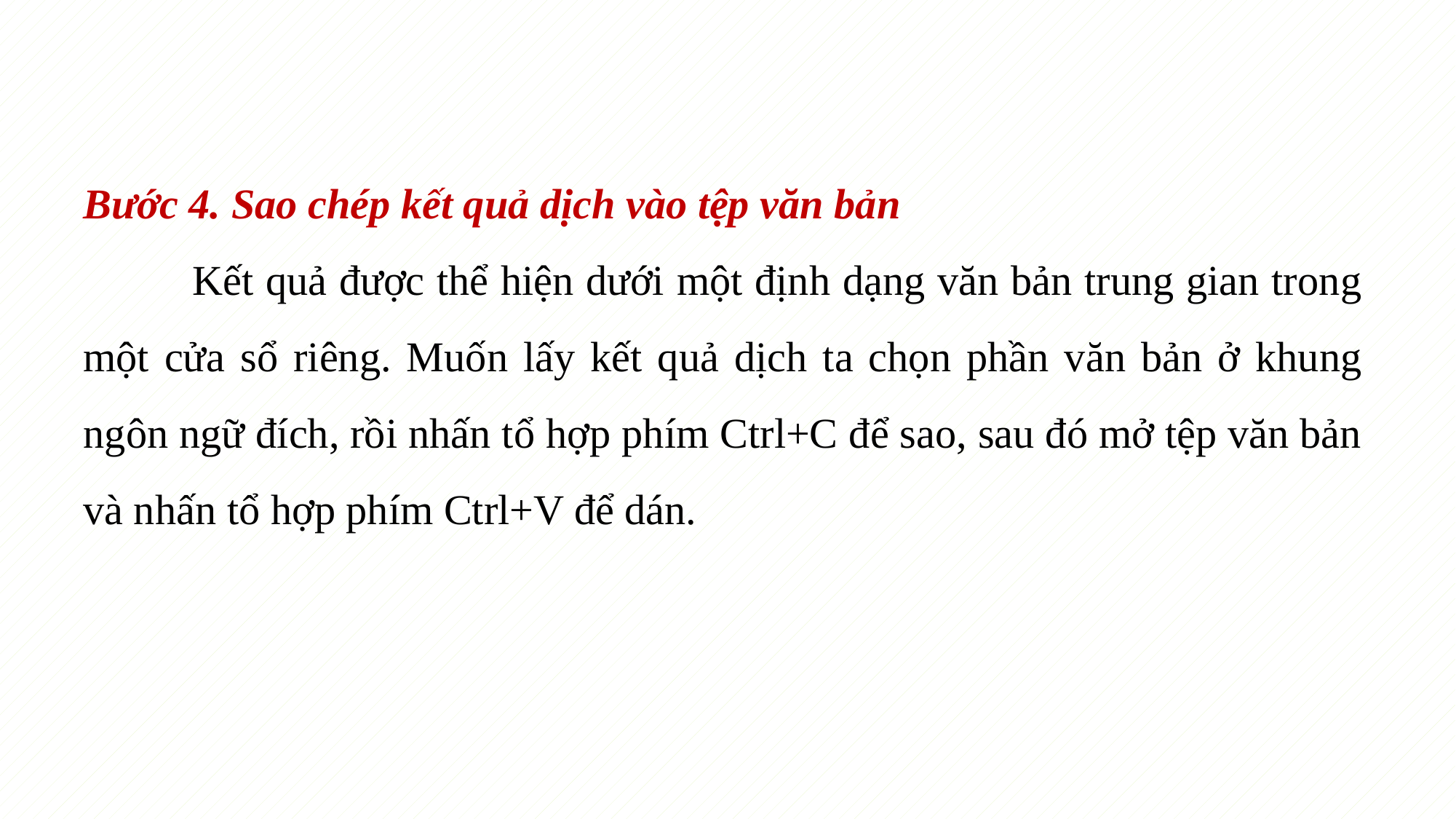

Bước 4. Sao chép kết quả dịch vào tệp văn bản
	Kết quả được thể hiện dưới một định dạng văn bản trung gian trong một cửa sổ riêng. Muốn lấy kết quả dịch ta chọn phần văn bản ở khung ngôn ngữ đích, rồi nhấn tổ hợp phím Ctrl+C để sao, sau đó mở tệp văn bản và nhấn tổ hợp phím Ctrl+V để dán.